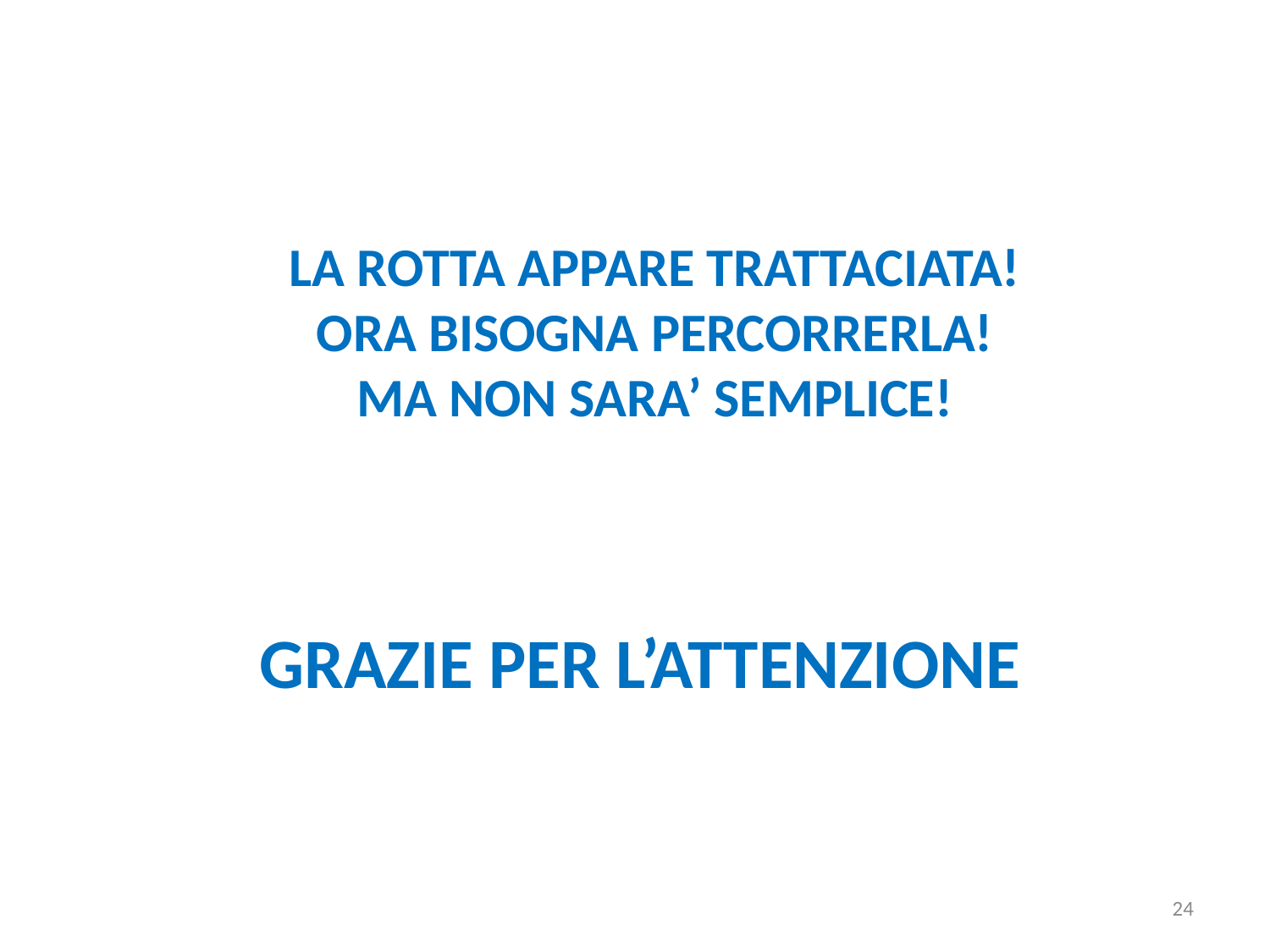

LA ROTTA APPARE TRATTACIATA!
ORA BISOGNA PERCORRERLA!
MA NON SARA’ SEMPLICE!
# GRAZIE PER L’ATTENZIONE
24